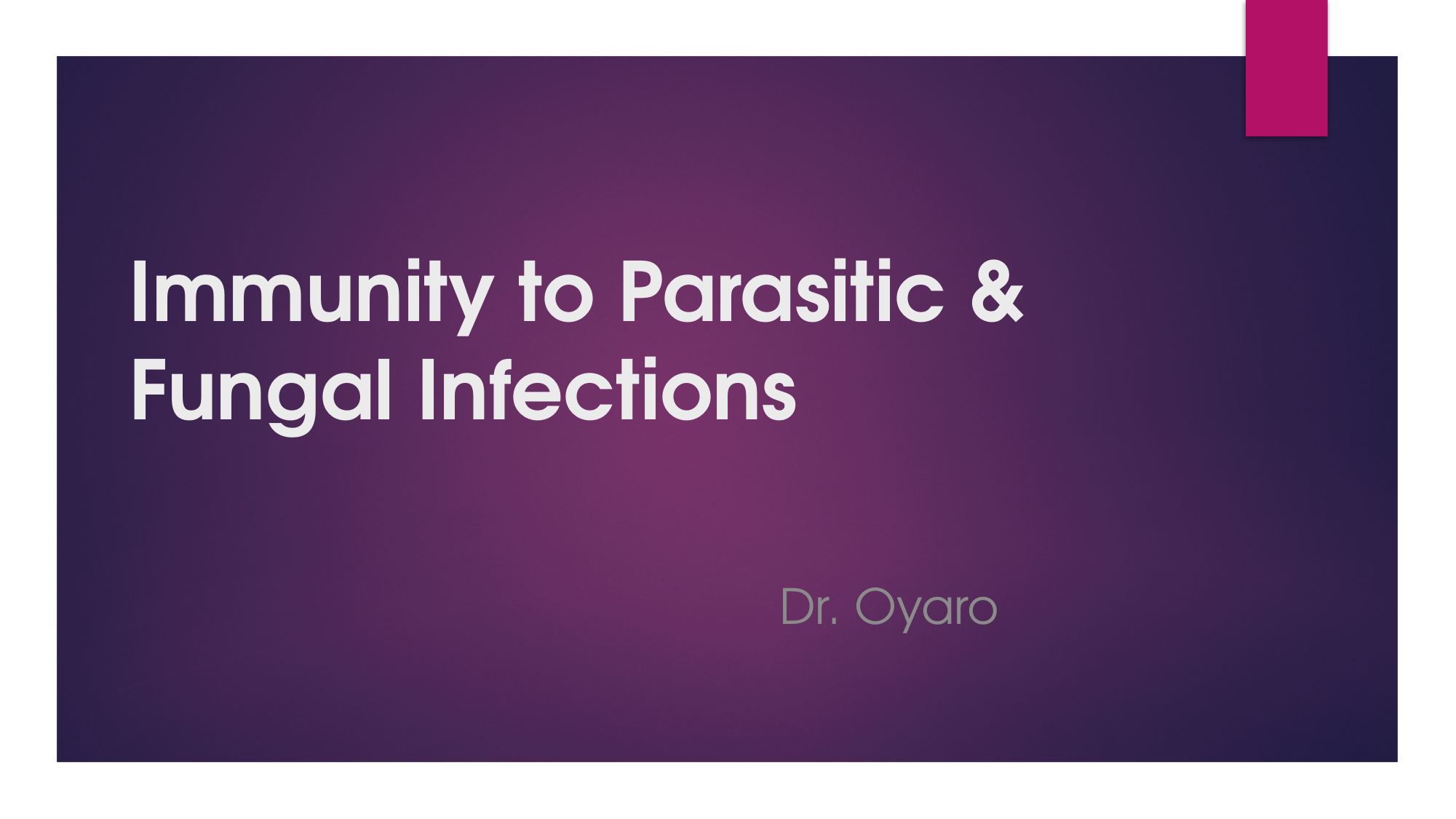

# Immunity to Parasitic & Fungal Infections
 Dr. Oyaro